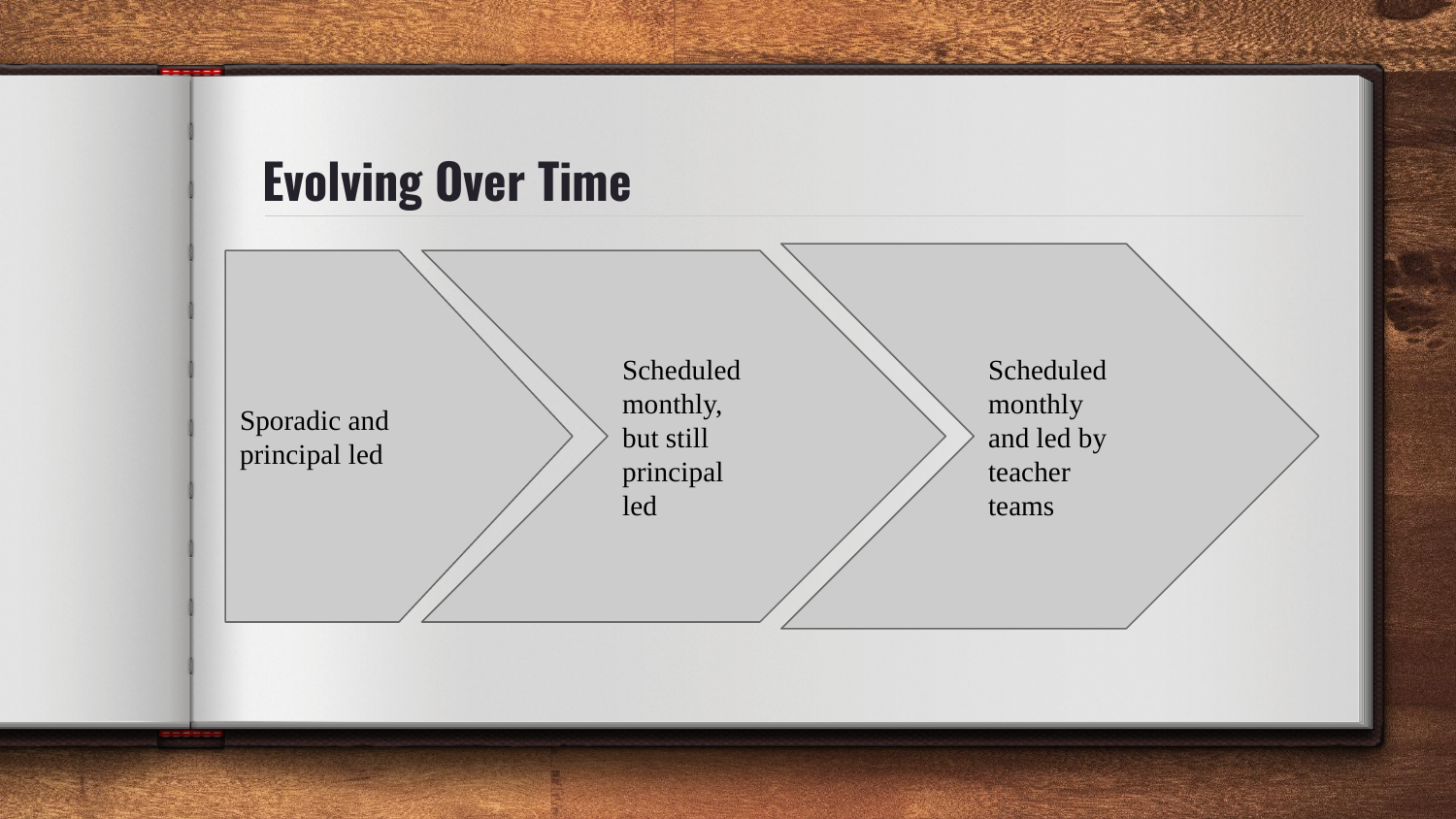

# Evolving Over Time
Scheduled monthly and led by teacher teams
Scheduled monthly, but still principal led
Sporadic and principal led